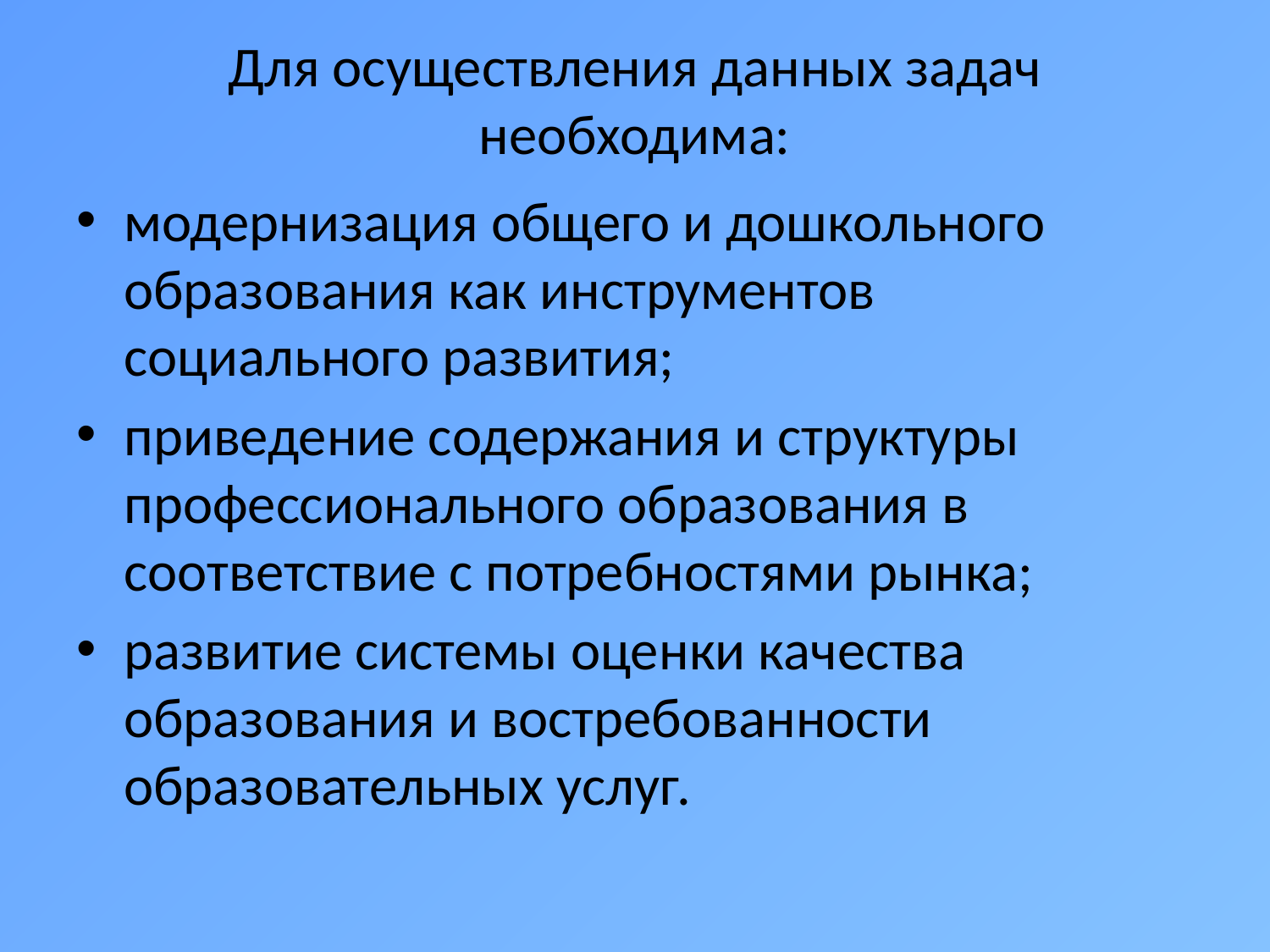

# Для осуществления данных задач необходима:
модернизация общего и дошкольного образования как инструментов социального развития;
приведение содержания и структуры профессионального образования в соответствие с потребностями рынка;
развитие системы оценки качества образования и востребованности  образовательных услуг.